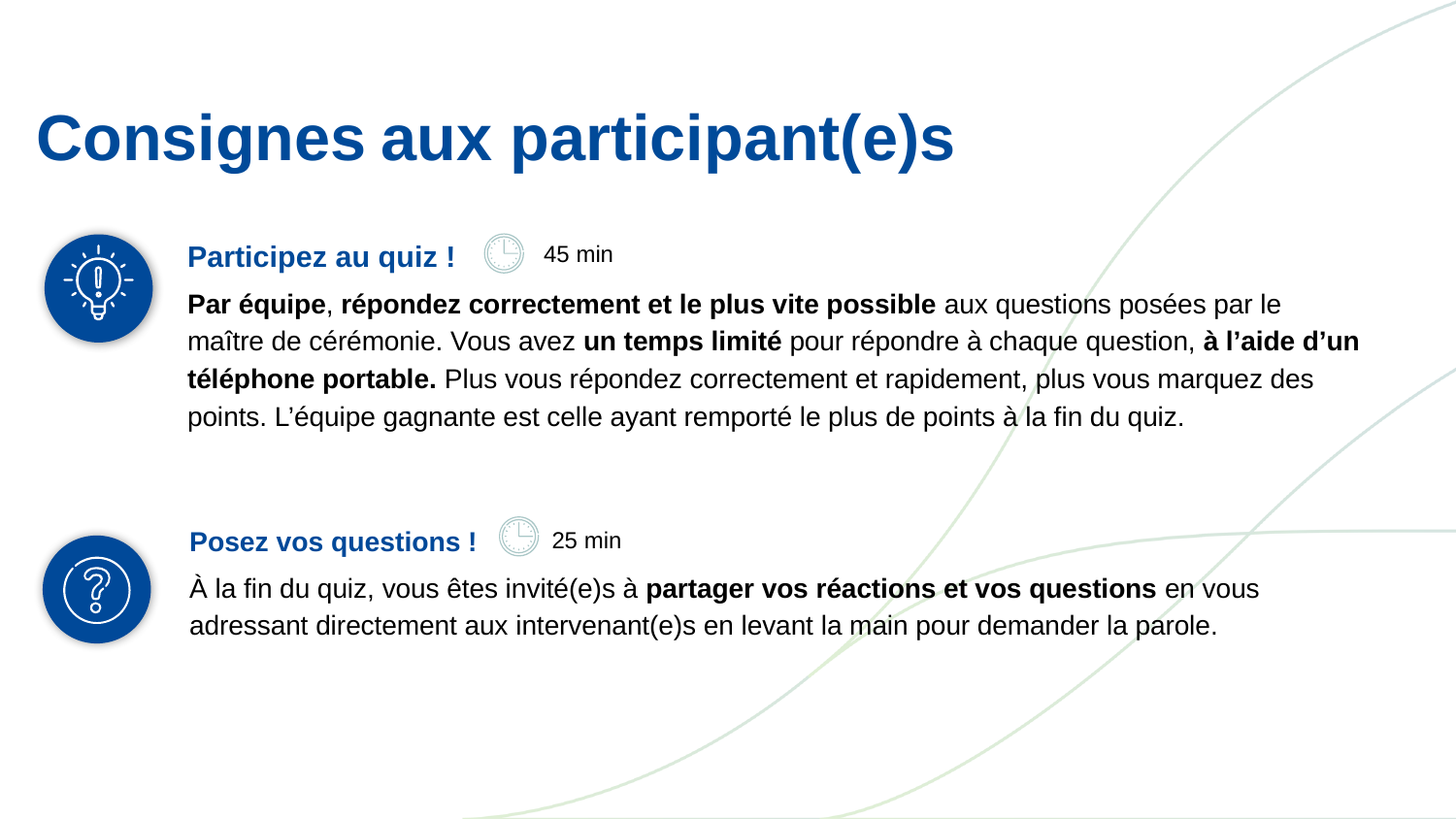

Consignes aux participant(e)s
Participez au quiz !
Par équipe, répondez correctement et le plus vite possible aux questions posées par le maître de cérémonie. Vous avez un temps limité pour répondre à chaque question, à l’aide d’un téléphone portable. Plus vous répondez correctement et rapidement, plus vous marquez des points. L’équipe gagnante est celle ayant remporté le plus de points à la fin du quiz.
45 min

25 min
Posez vos questions !
À la fin du quiz, vous êtes invité(e)s à partager vos réactions et vos questions en vous adressant directement aux intervenant(e)s en levant la main pour demander la parole.